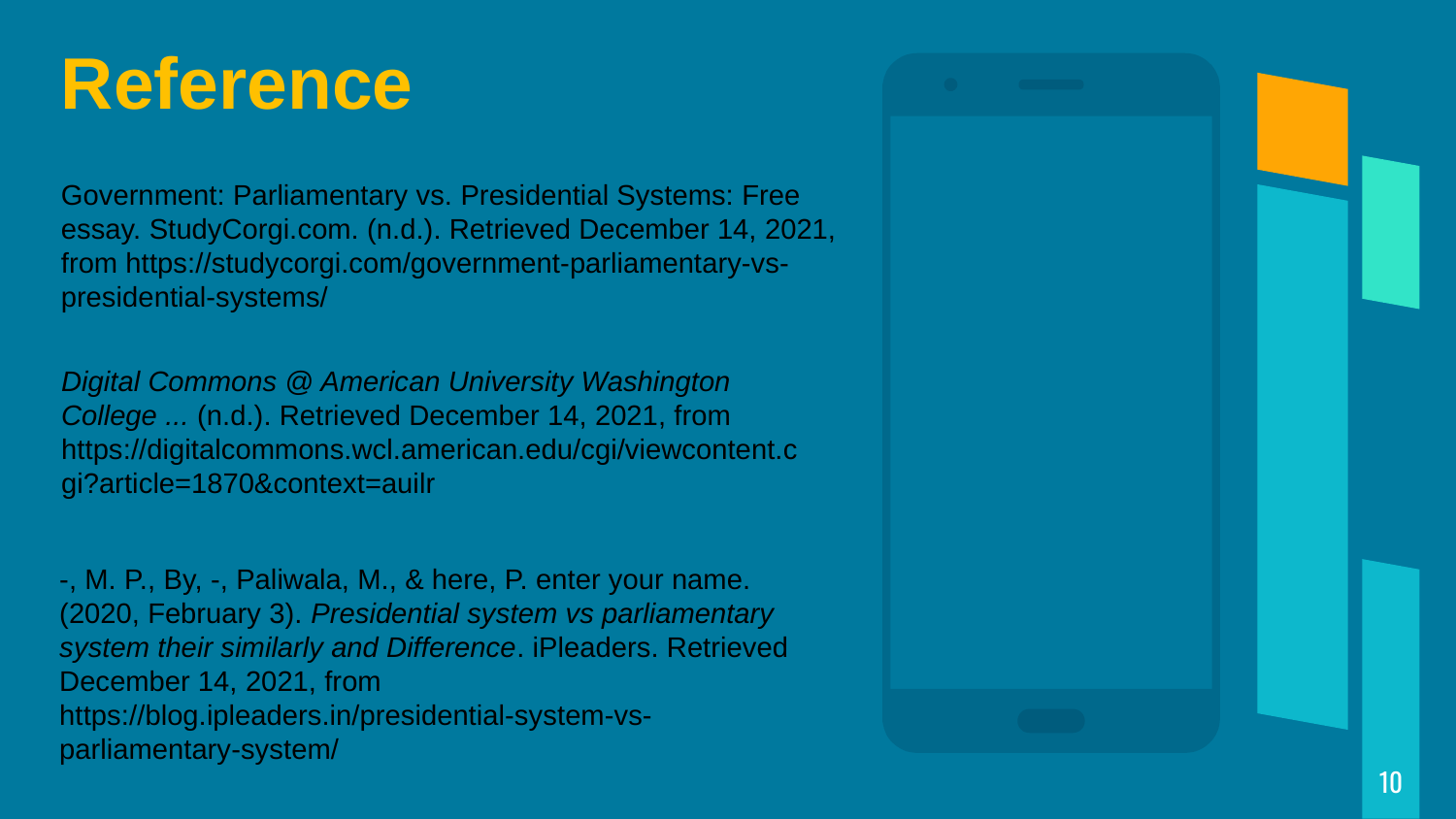

Reference

Government: Parliamentary vs. Presidential Systems: Free essay. StudyCorgi.com. (n.d.). Retrieved December 14, 2021, from https://studycorgi.com/government-parliamentary-vs-presidential-systems/

Digital Commons @ American University Washington College ... (n.d.). Retrieved December 14, 2021, from https://digitalcommons.wcl.american.edu/cgi/viewcontent.cgi?article=1870&context=auilr

-, M. P., By, -, Paliwala, M., & here, P. enter your name. (2020, February 3). Presidential system vs parliamentary system their similarly and Difference. iPleaders. Retrieved December 14, 2021, from https://blog.ipleaders.in/presidential-system-vs-parliamentary-system/

10